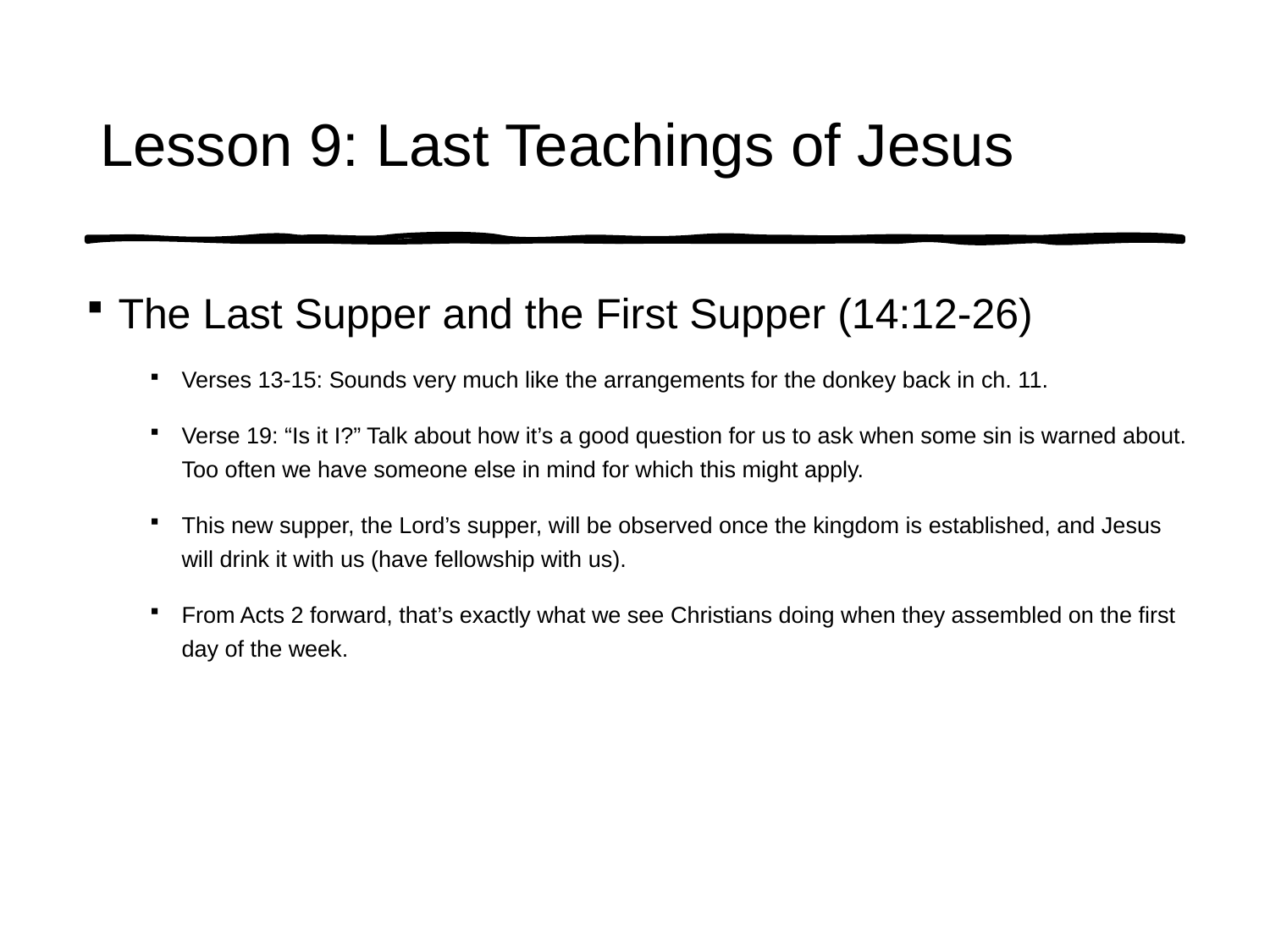

# Lesson 9: Last Teachings of Jesus
The Last Supper and the First Supper (14:12-26)
Verses 13-15: Sounds very much like the arrangements for the donkey back in ch. 11.
Verse 19: “Is it I?” Talk about how it’s a good question for us to ask when some sin is warned about. Too often we have someone else in mind for which this might apply.
This new supper, the Lord’s supper, will be observed once the kingdom is established, and Jesus will drink it with us (have fellowship with us).
From Acts 2 forward, that’s exactly what we see Christians doing when they assembled on the first day of the week.